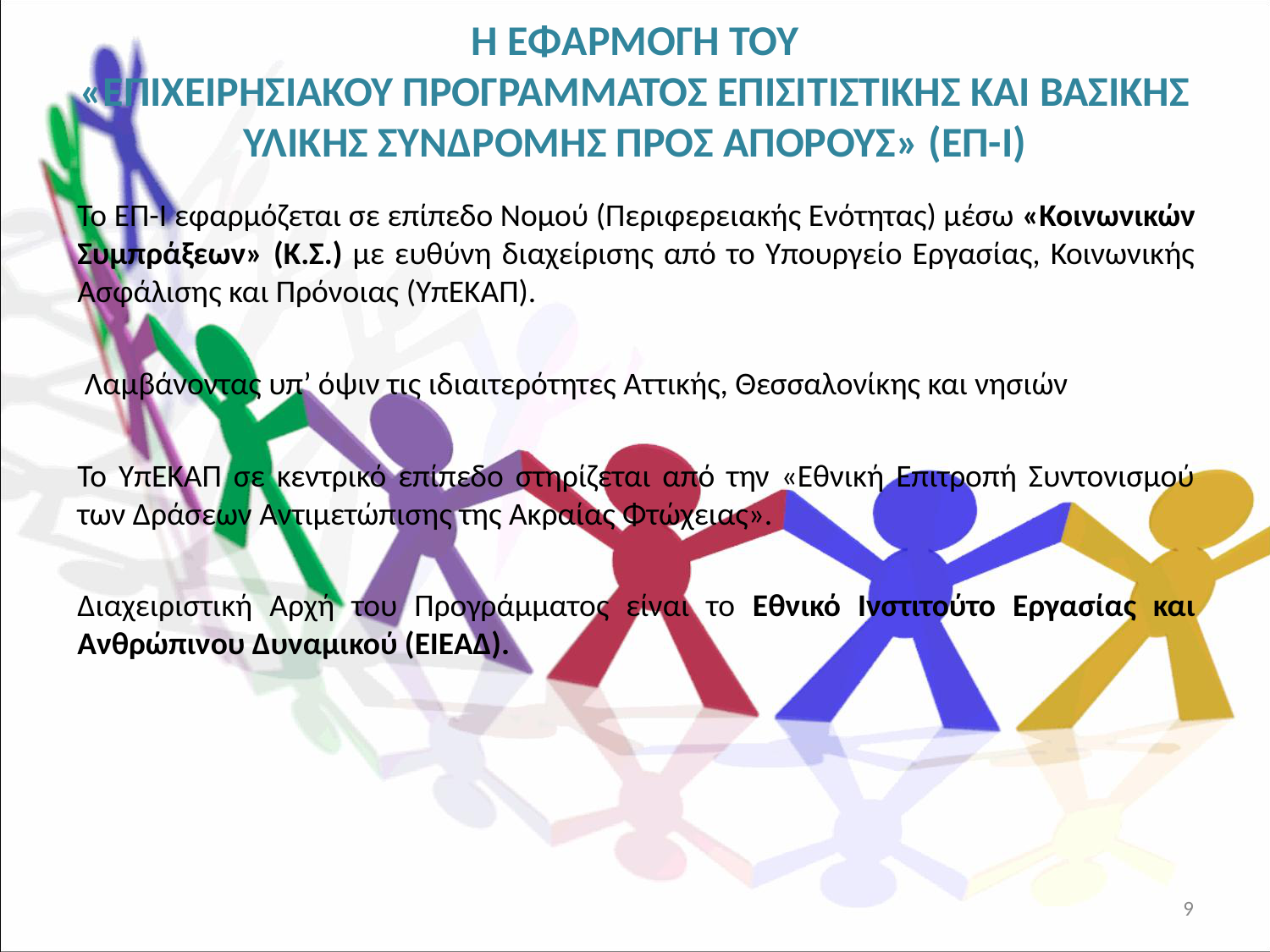

Η ΕΦΑΡΜΟΓΗ ΤΟΥ
«ΕΠΙΧΕΙΡΗΣΙΑΚΟΥ ΠΡΟΓΡΑΜΜΑΤΟΣ ΕΠΙΣΙΤΙΣΤΙΚΗΣ ΚΑΙ ΒΑΣΙΚΗΣ ΥΛΙΚΗΣ ΣΥΝΔΡΟΜΗΣ ΠΡΟΣ ΑΠΟΡΟΥΣ» (ΕΠ-Ι)
Το ΕΠ-Ι εφαρμόζεται σε επίπεδο Νομού (Περιφερειακής Ενότητας) μέσω «Κοινωνικών Συμπράξεων» (Κ.Σ.) με ευθύνη διαχείρισης από το Υπουργείο Εργασίας, Κοινωνικής Ασφάλισης και Πρόνοιας (ΥπΕΚΑΠ).

 Λαμβάνοντας υπ’ όψιν τις ιδιαιτερότητες Αττικής, Θεσσαλονίκης και νησιών

Το ΥπΕΚΑΠ σε κεντρικό επίπεδο στηρίζεται από την «Εθνική Επιτροπή Συντονισμού των Δράσεων Αντιμετώπισης της Ακραίας Φτώχειας».

Διαχειριστική Αρχή του Προγράμματος είναι το Εθνικό Ινστιτούτο Εργασίας και Ανθρώπινου Δυναμικού (ΕΙΕΑΔ).

9